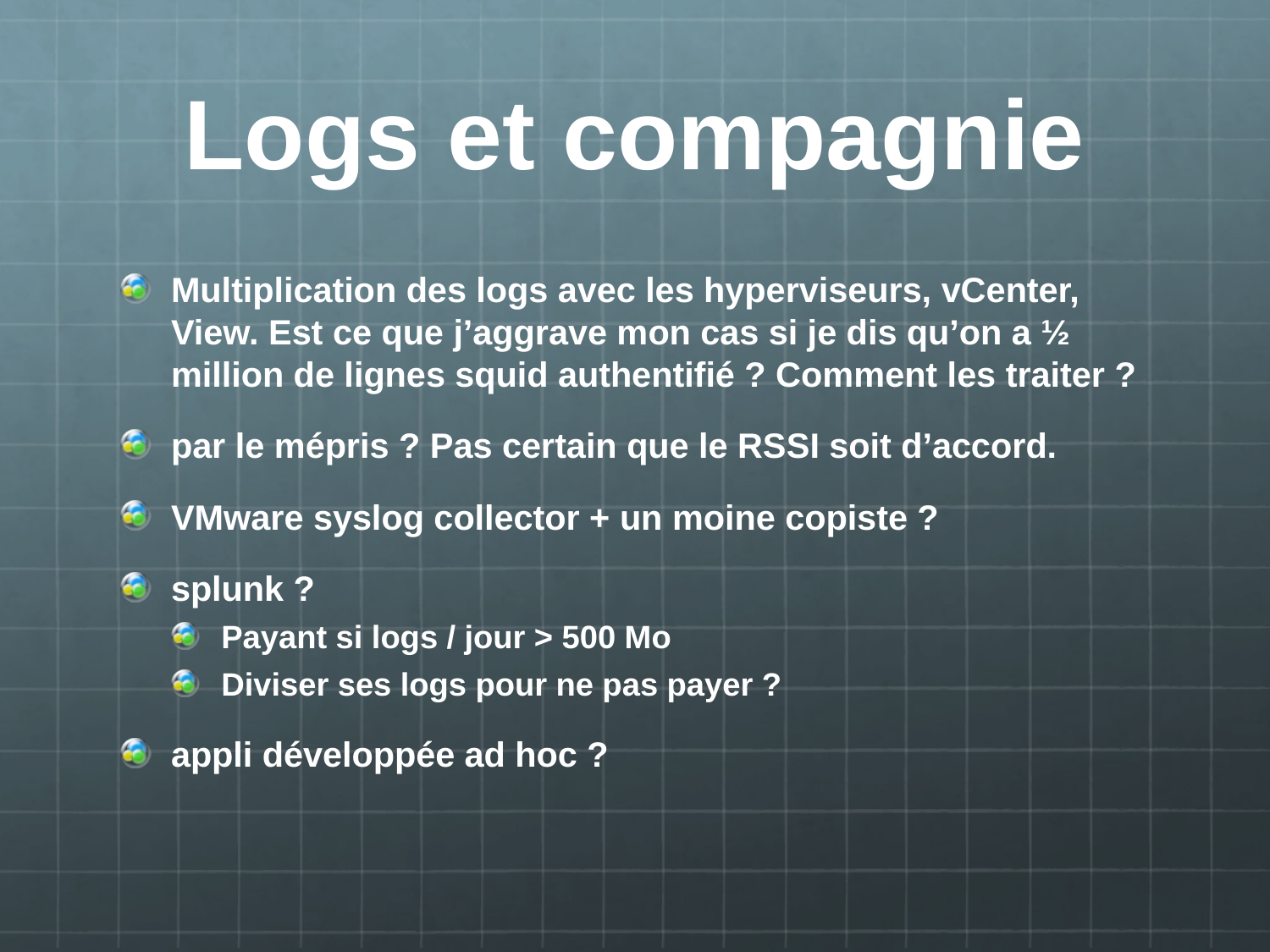

# Logs et compagnie
Multiplication des logs avec les hyperviseurs, vCenter, View. Est ce que j’aggrave mon cas si je dis qu’on a ½ million de lignes squid authentifié ? Comment les traiter ?
par le mépris ? Pas certain que le RSSI soit d’accord.
VMware syslog collector + un moine copiste ?
splunk ?
Payant si logs / jour > 500 Mo
Diviser ses logs pour ne pas payer ?
appli développée ad hoc ?